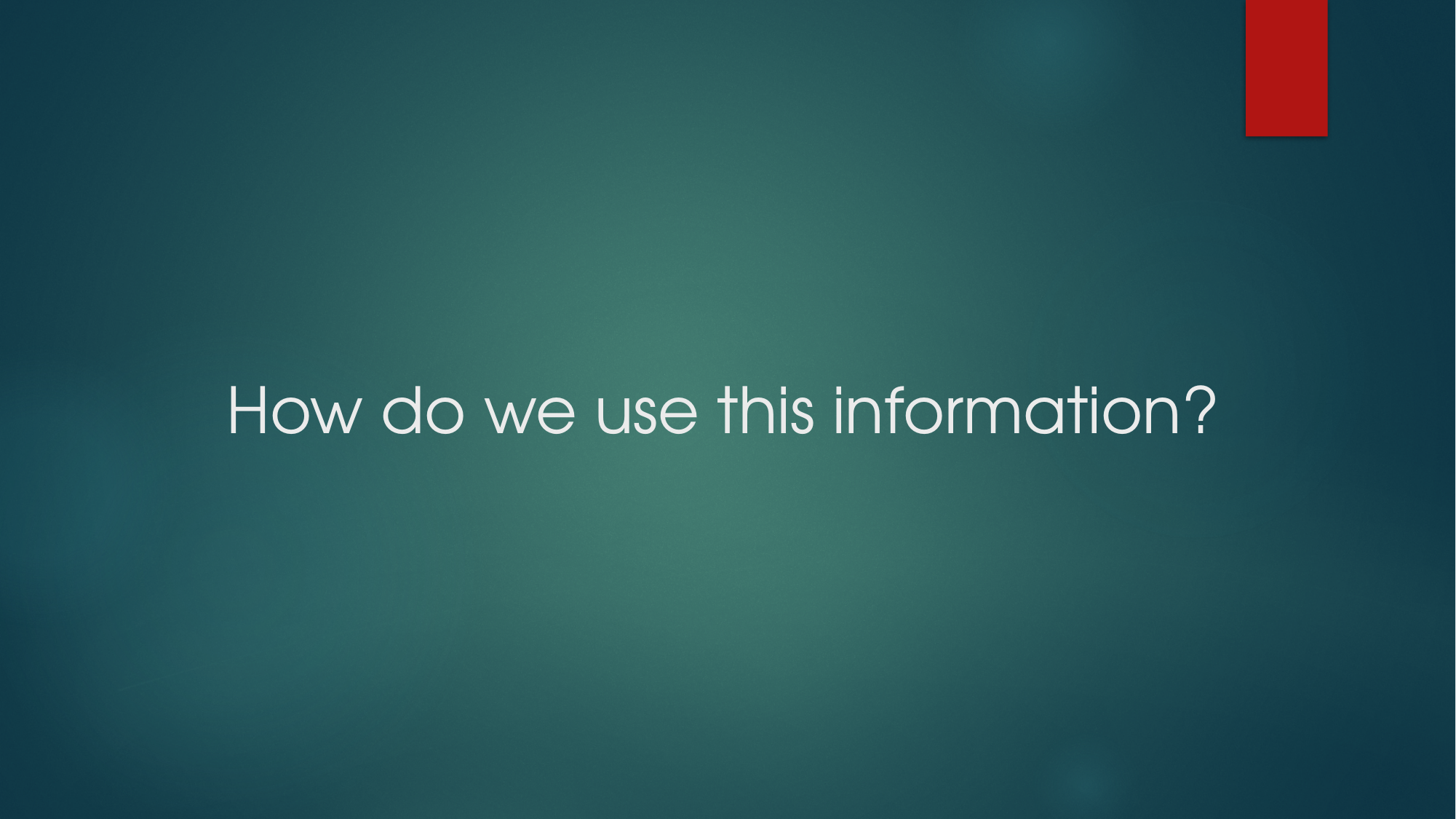

# How do we use this information?